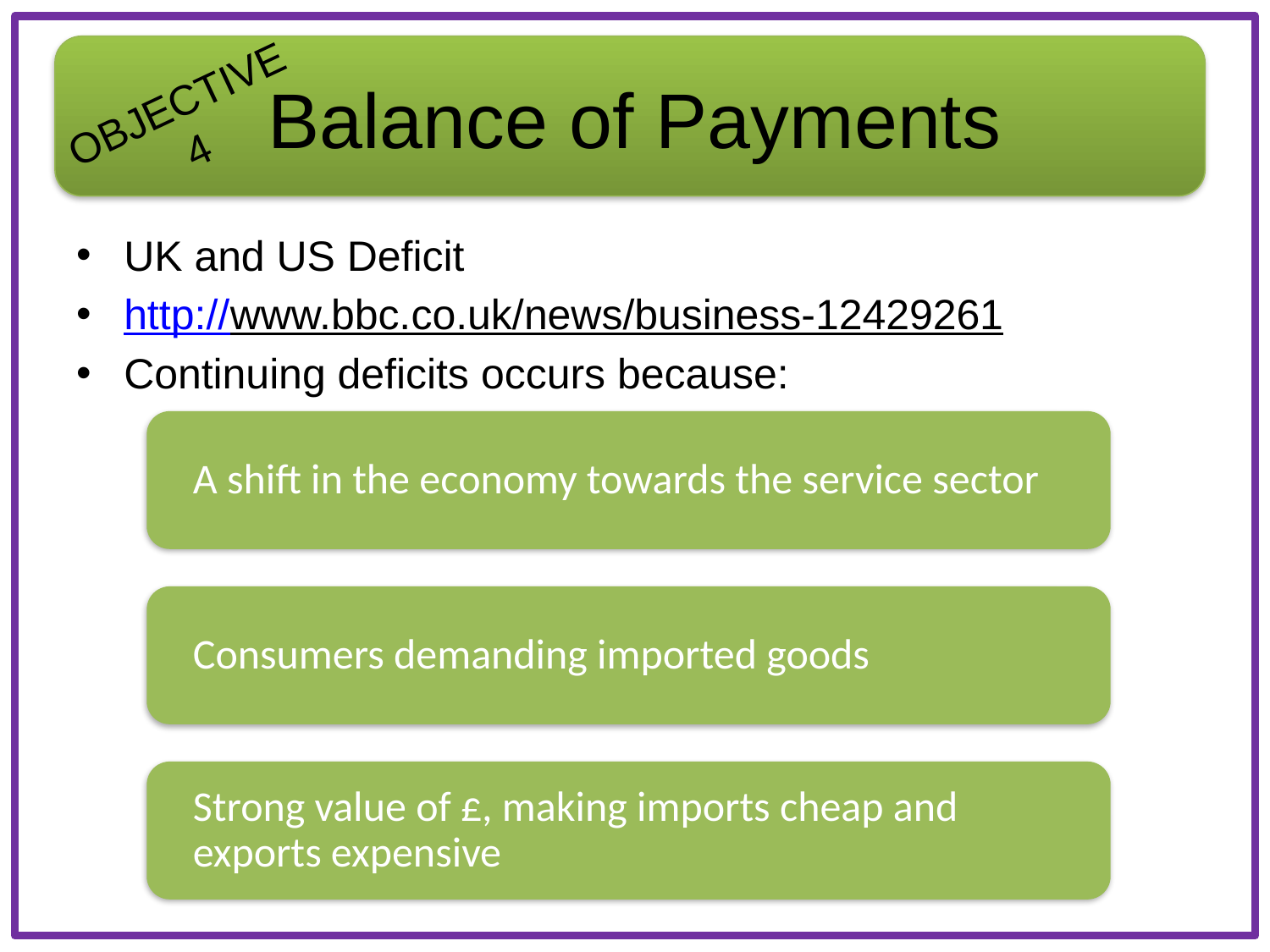

# Balance of Payments
OBJECTIVE 4
UK and US Deficit
http://www.bbc.co.uk/news/business-12429261
Continuing deficits occurs because:

A shift in the economy towards the service sector
Consumers demanding imported goods
Strong value of £, making imports cheap and exports expensive